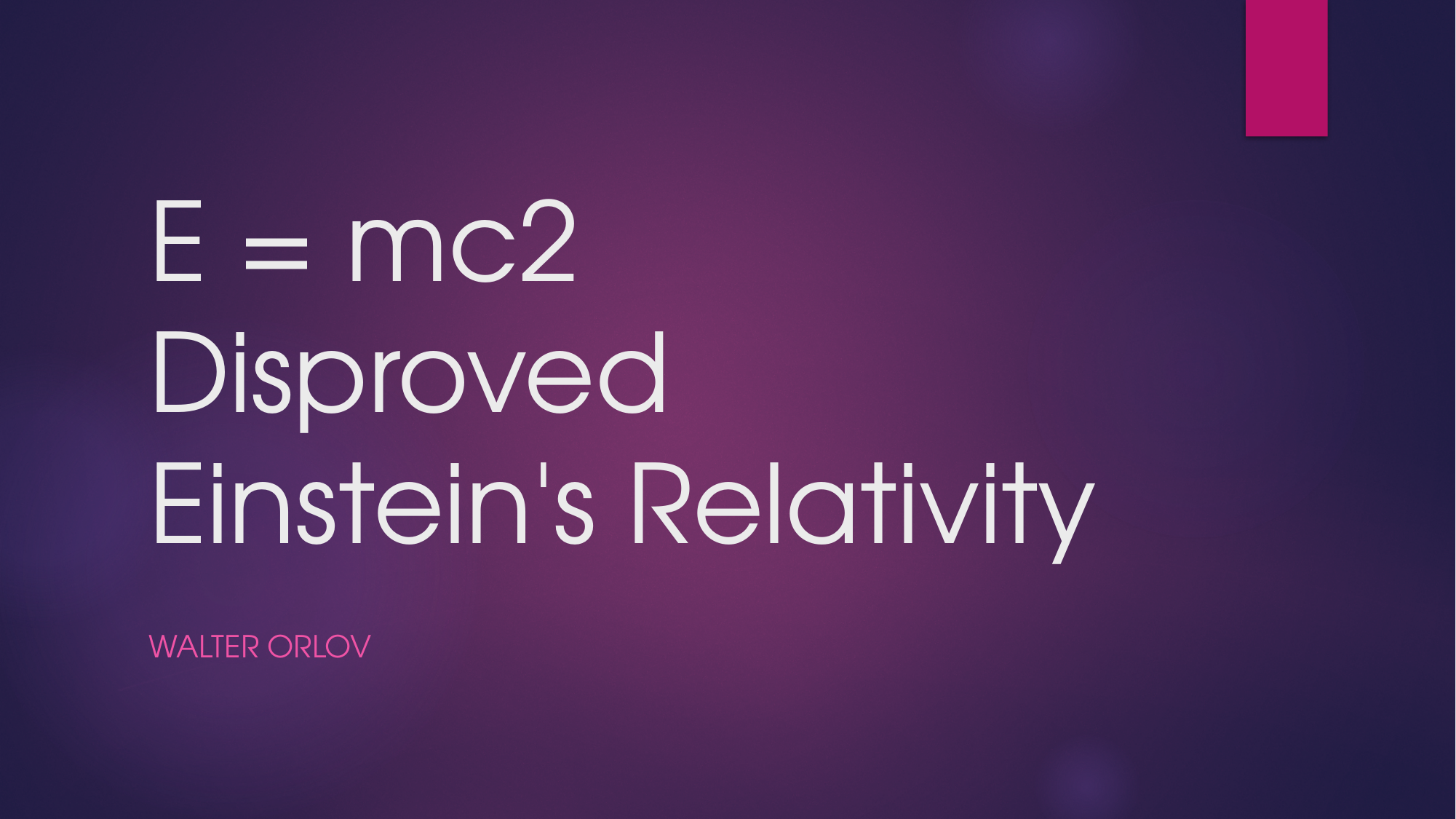

# E = mc2 Disproved Einstein's Relativity

Walter Orlov